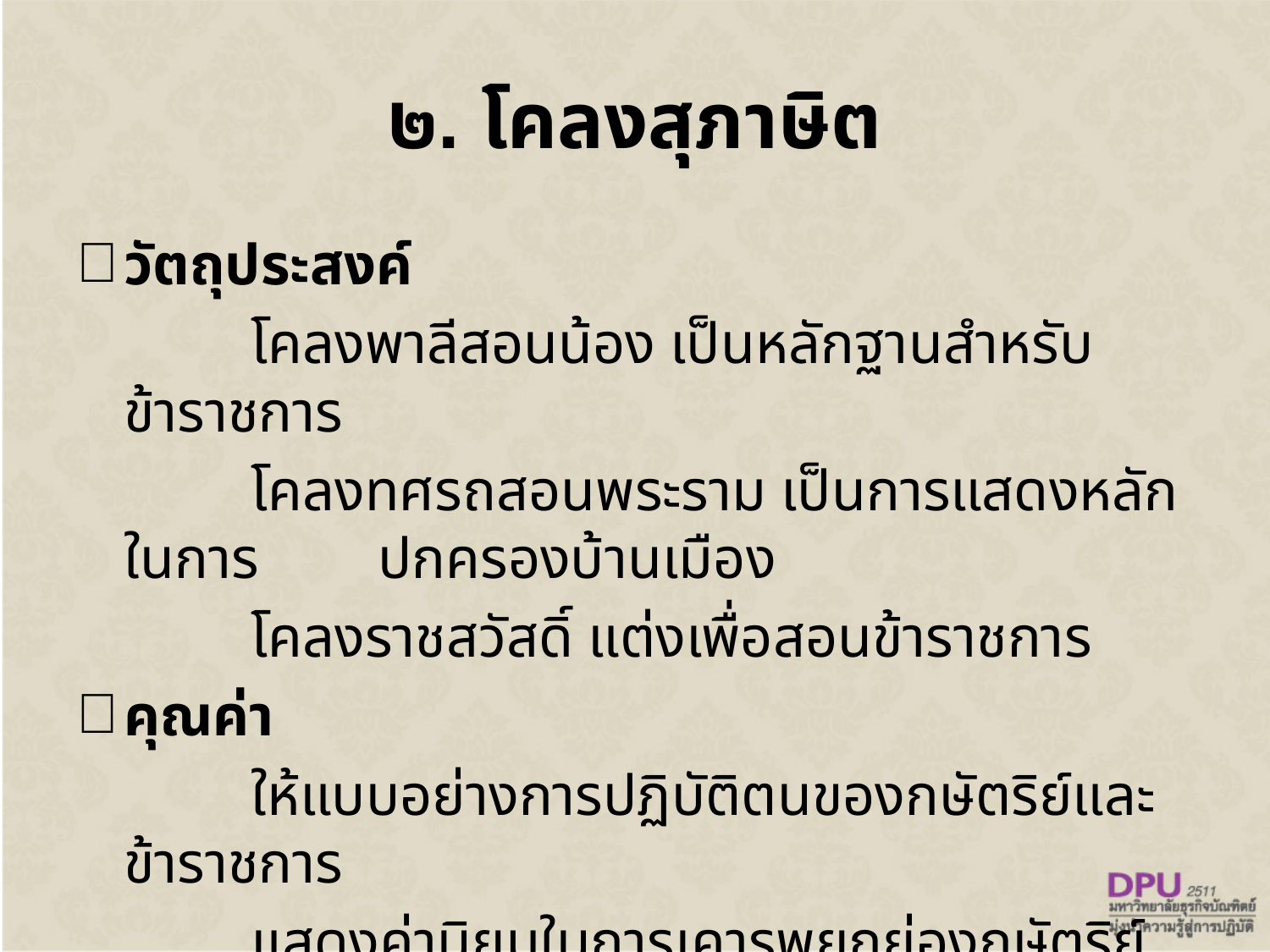

# ๒. โคลงสุภาษิต
วัตถุประสงค์
		โคลงพาลีสอนน้อง เป็นหลักฐานสำหรับข้าราชการ
		โคลงทศรถสอนพระราม เป็นการแสดงหลักในการ	ปกครองบ้านเมือง
		โคลงราชสวัสดิ์ แต่งเพื่อสอนข้าราชการ
คุณค่า
		ให้แบบอย่างการปฏิบัติตนของกษัตริย์และข้าราชการ
		แสดงค่านิยมในการเคารพยกย่องกษัตริย์